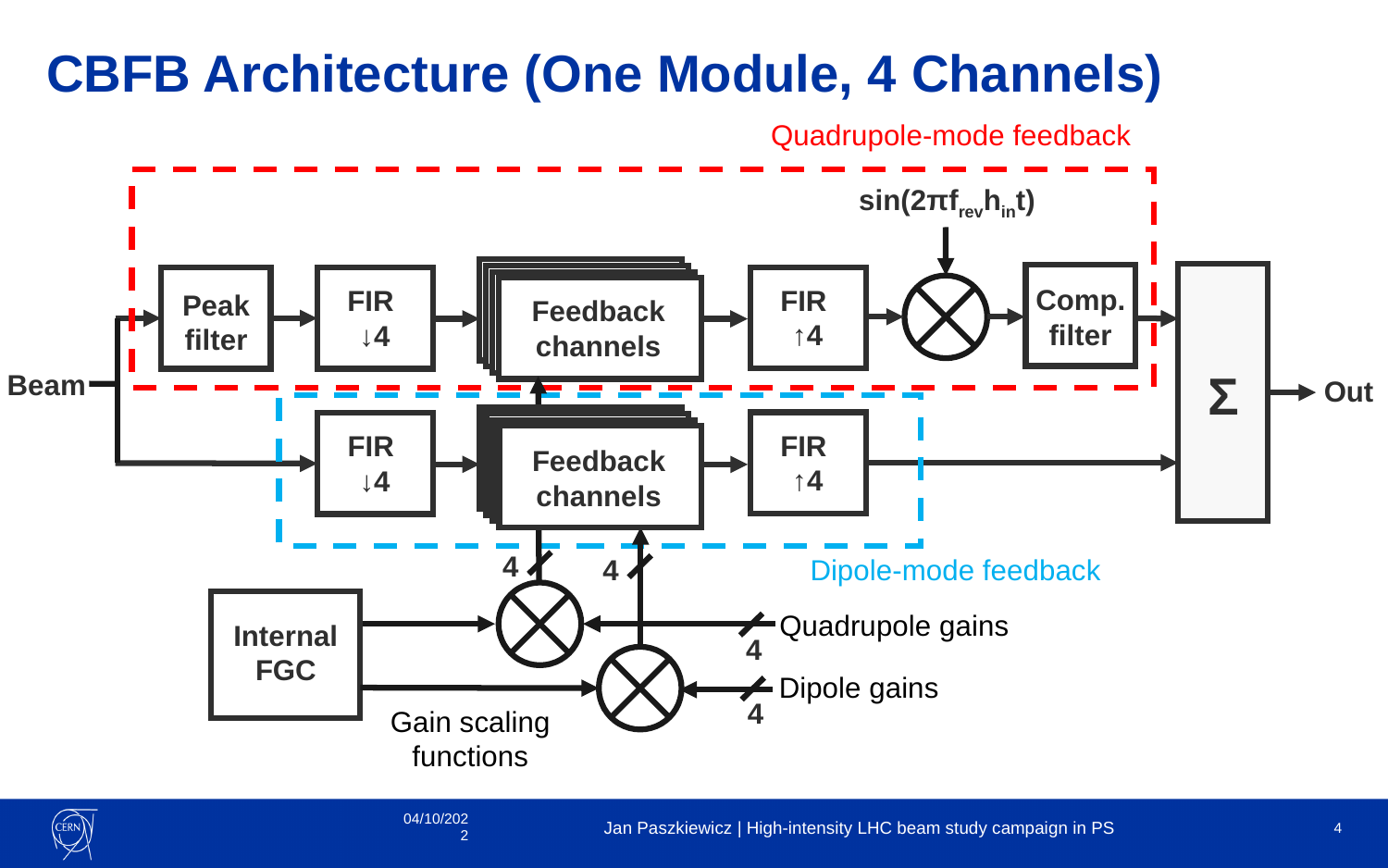

# CBFB Architecture (One Module, 4 Channels)
Quadrupole-mode feedback

sin(2πfrevhint)

Feedback channels

Feedback channels

Feedback channels

Feedback channels

Σ

Comp. filter

FIR
↑4

FIR
↓4

Peak filter

Beam
Out
4

Feedback channels

Feedback channels

Feedback channels

Feedback channels

FIR
↑4

FIR
↓4
4

Dipole-mode feedback

Internal FGC
Quadrupole gains
4
Dipole gains
4
Gain scaling functions
04/10/2022
Jan Paszkiewicz | High-intensity LHC beam study campaign in PS
4